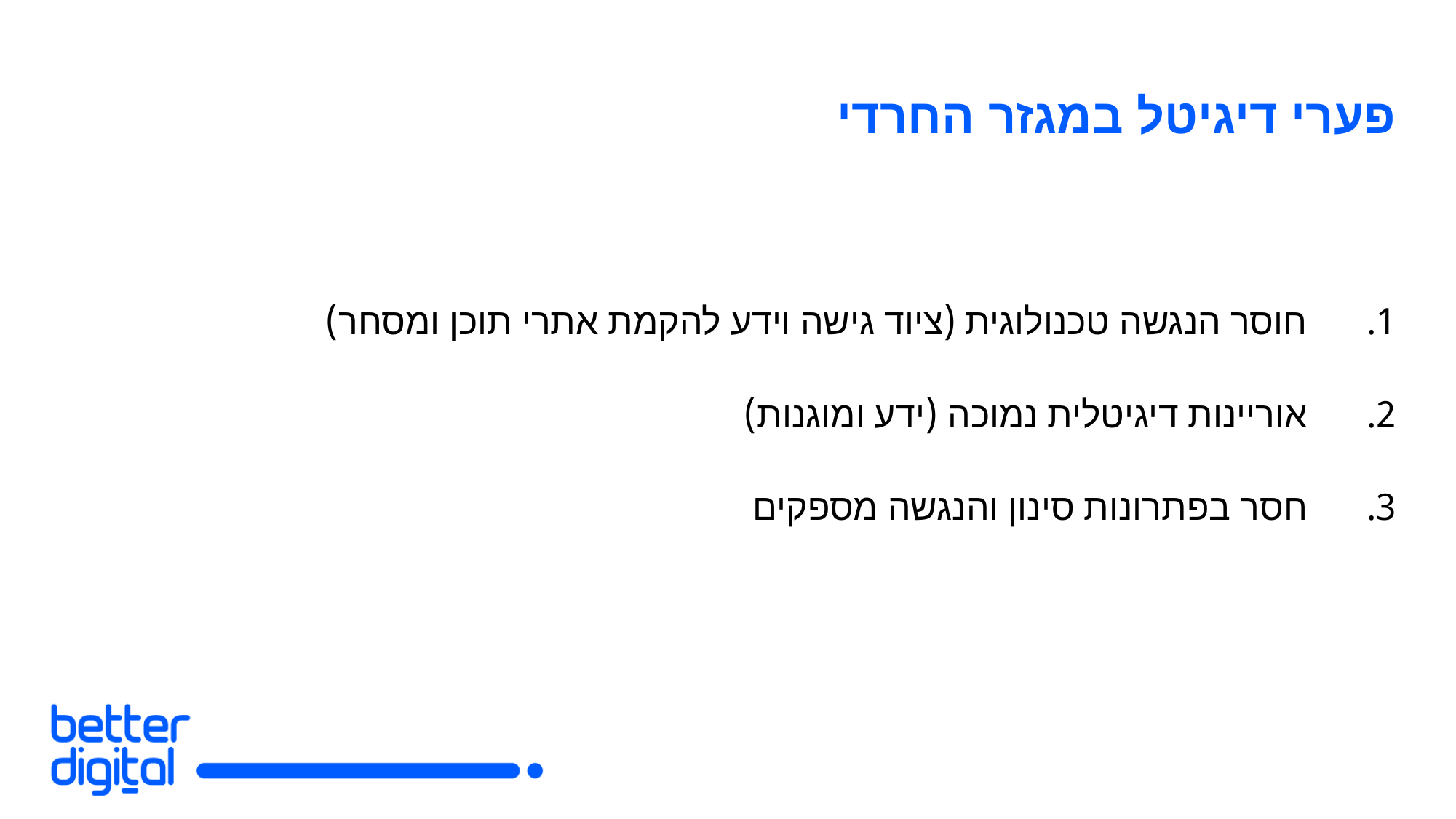

# פערי דיגיטל במגזר החרדי
חוסר הנגשה טכנולוגית (ציוד גישה וידע להקמת אתרי תוכן ומסחר)
אוריינות דיגיטלית נמוכה (ידע ומוגנות)
חסר בפתרונות סינון והנגשה מספקים

11